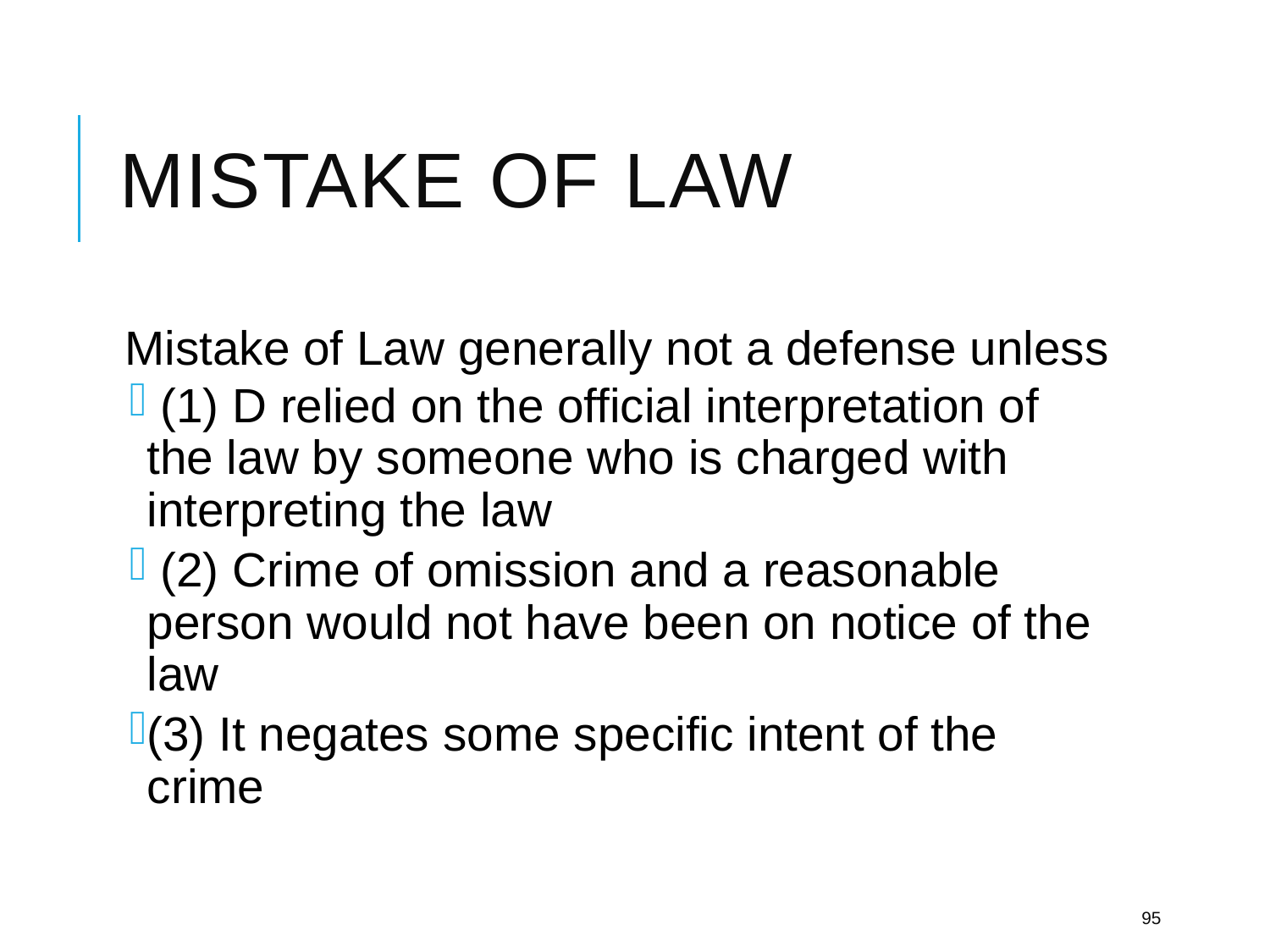

# Mistake of LAw
Mistake of Law generally not a defense unless
 (1) D relied on the official interpretation of the law by someone who is charged with interpreting the law
 (2) Crime of omission and a reasonable person would not have been on notice of the law
(3) It negates some specific intent of the crime
95